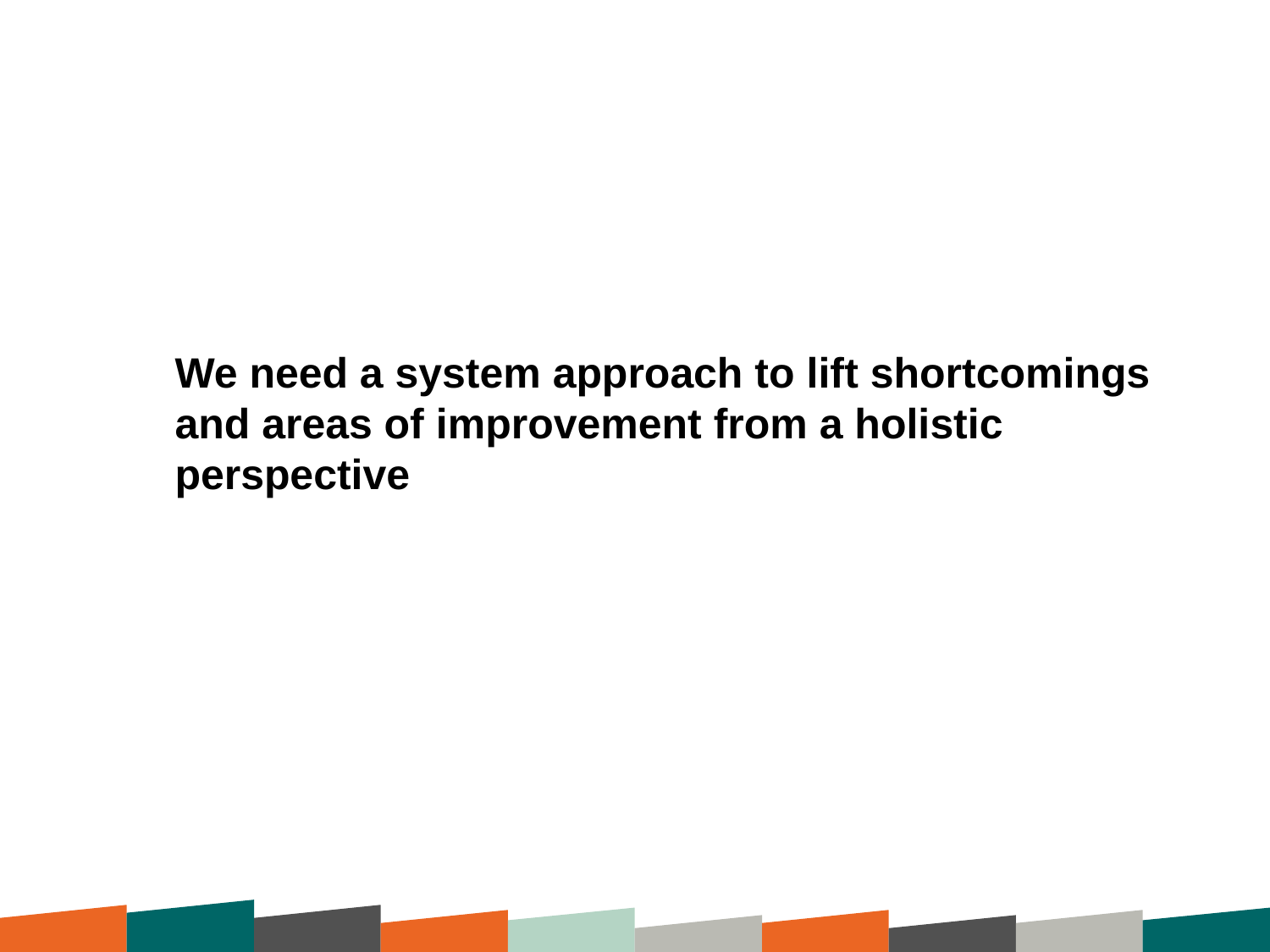

# We need a system approach to lift shortcomings and areas of improvement from a holistic perspective